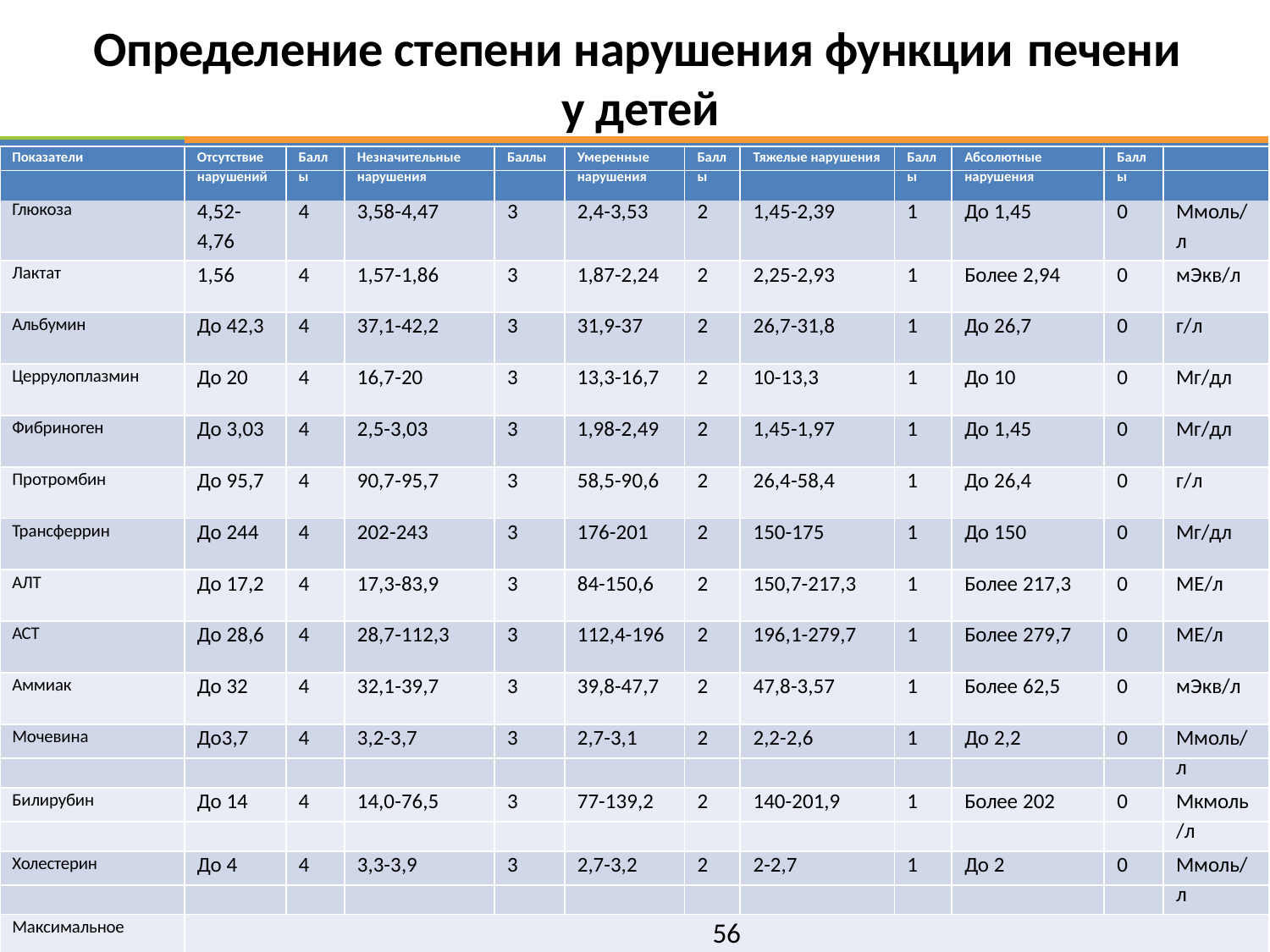

# Определение степени нарушения функции печени
у детей

|  |  |  |  |  |  |  |  |  |  |  |  |
| --- | --- | --- | --- | --- | --- | --- | --- | --- | --- | --- | --- |
| Показатели | Отсутствие | Балл | Незначительные | Баллы | Умеренные | Балл | Тяжелые нарушения | Балл | Абсолютные | Балл |  |
|  | нарушений | ы | нарушения |  | нарушения | ы |  | ы | нарушения | ы |  |
| Глюкоза | 4,52- | 4 | 3,58-4,47 | 3 | 2,4-3,53 | 2 | 1,45-2,39 | 1 | До 1,45 | 0 | Ммоль/ |
|  | 4,76 |  |  |  |  |  |  |  |  |  | л |
| Лактат | 1,56 | 4 | 1,57-1,86 | 3 | 1,87-2,24 | 2 | 2,25-2,93 | 1 | Более 2,94 | 0 | мЭкв/л |
| Альбумин | До 42,3 | 4 | 37,1-42,2 | 3 | 31,9-37 | 2 | 26,7-31,8 | 1 | До 26,7 | 0 | г/л |
| Церрулоплазмин | До 20 | 4 | 16,7-20 | 3 | 13,3-16,7 | 2 | 10-13,3 | 1 | До 10 | 0 | Мг/дл |
| Фибриноген | До 3,03 | 4 | 2,5-3,03 | 3 | 1,98-2,49 | 2 | 1,45-1,97 | 1 | До 1,45 | 0 | Мг/дл |
| Протромбин | До 95,7 | 4 | 90,7-95,7 | 3 | 58,5-90,6 | 2 | 26,4-58,4 | 1 | До 26,4 | 0 | г/л |
| Трансферрин | До 244 | 4 | 202-243 | 3 | 176-201 | 2 | 150-175 | 1 | До 150 | 0 | Мг/дл |
| АЛТ | До 17,2 | 4 | 17,3-83,9 | 3 | 84-150,6 | 2 | 150,7-217,3 | 1 | Более 217,3 | 0 | МЕ/л |
| АСТ | До 28,6 | 4 | 28,7-112,3 | 3 | 112,4-196 | 2 | 196,1-279,7 | 1 | Более 279,7 | 0 | МЕ/л |
| Аммиак | До 32 | 4 | 32,1-39,7 | 3 | 39,8-47,7 | 2 | 47,8-3,57 | 1 | Более 62,5 | 0 | мЭкв/л |
| Мочевина | До3,7 | 4 | 3,2-3,7 | 3 | 2,7-3,1 | 2 | 2,2-2,6 | 1 | До 2,2 | 0 | Ммоль/ |
|  |  |  |  |  |  |  |  |  |  |  | л |
| Билирубин | До 14 | 4 | 14,0-76,5 | 3 | 77-139,2 | 2 | 140-201,9 | 1 | Более 202 | 0 | Мкмоль |
|  |  |  |  |  |  |  |  |  |  |  | /л |
| Холестерин | До 4 | 4 | 3,3-3,9 | 3 | 2,7-3,2 | 2 | 2-2,7 | 1 | До 2 | 0 | Ммоль/ |
|  |  |  |  |  |  |  |  |  |  |  | л |
| Максимальное | 56 |  |  |  |  |  |  |  |  |  |  |